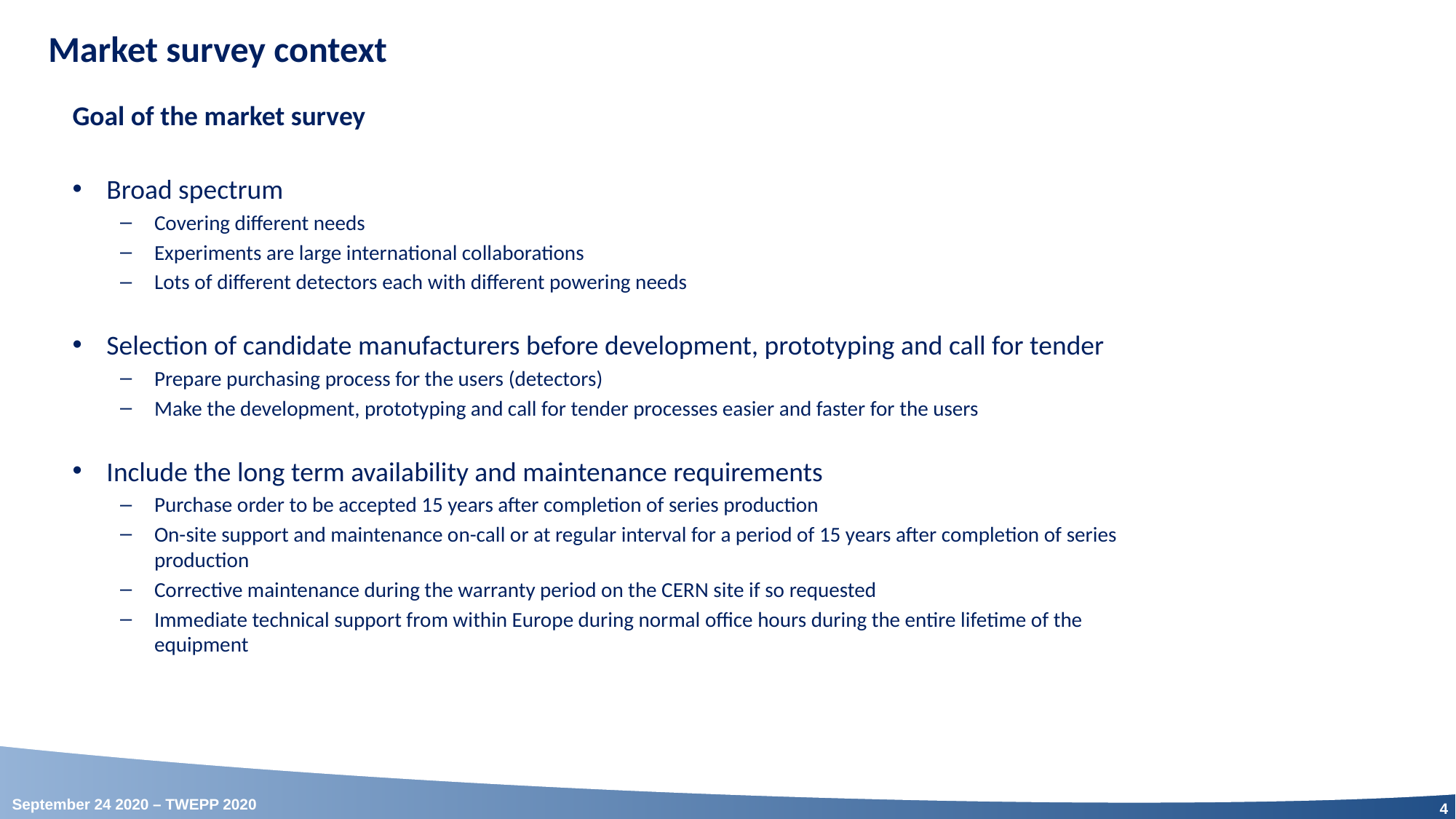

Market survey context
Goal of the market survey

Broad spectrum
Covering different needs
Experiments are large international collaborations
Lots of different detectors each with different powering needs

Selection of candidate manufacturers before development, prototyping and call for tender
Prepare purchasing process for the users (detectors)
Make the development, prototyping and call for tender processes easier and faster for the users

Include the long term availability and maintenance requirements
Purchase order to be accepted 15 years after completion of series production
On-site support and maintenance on-call or at regular interval for a period of 15 years after completion of series production
Corrective maintenance during the warranty period on the CERN site if so requested
Immediate technical support from within Europe during normal office hours during the entire lifetime of the equipment